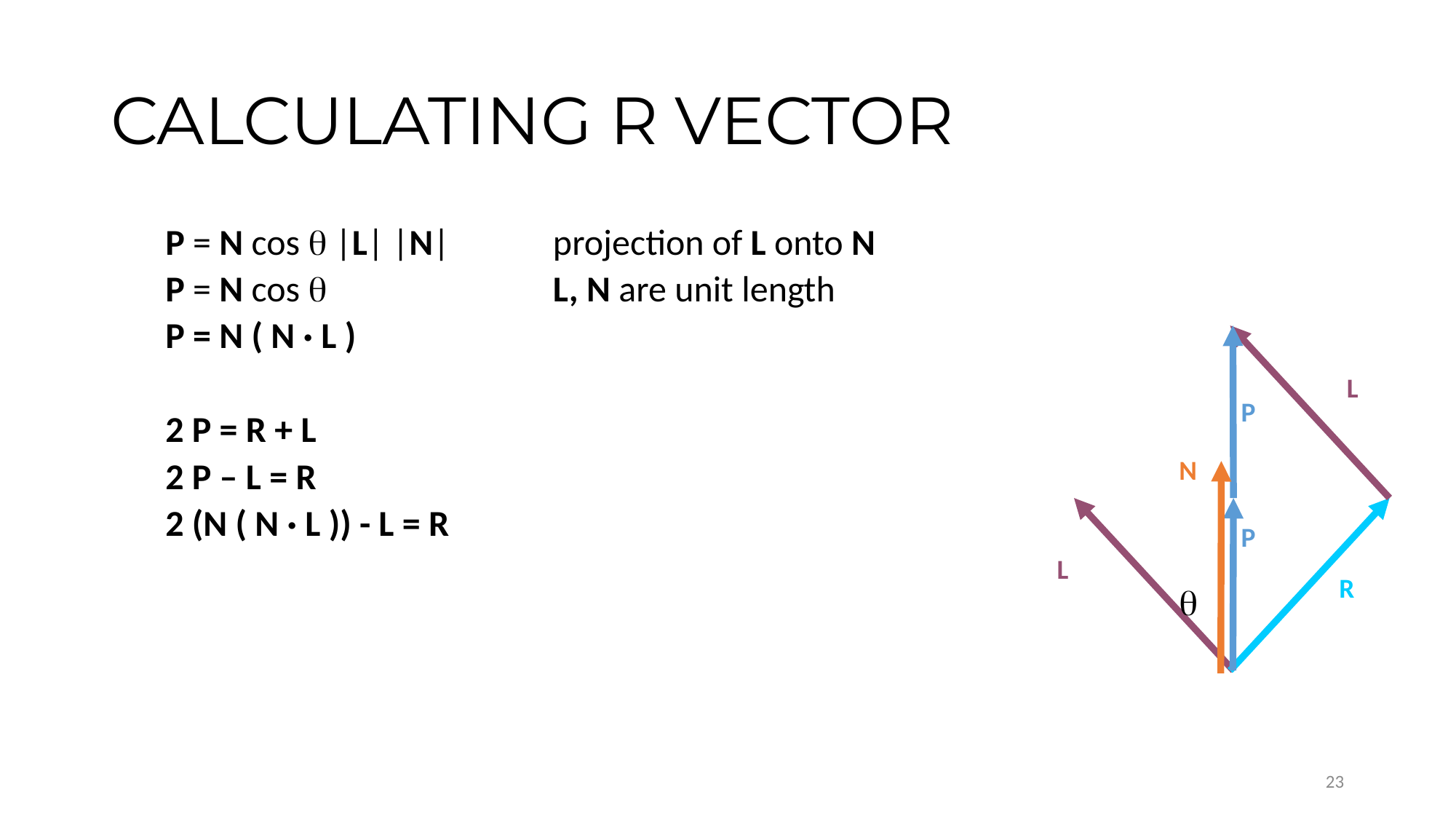

# Calculating R Vector
P = N cos θ |L| |N| 	    projection of L onto N
P = N cos θ		    L, N are unit length
P = N ( N · L )

2 P = R + L
2 P – L = R
2 (N ( N · L )) - L = R

L
P
N

P
L
R
θ
23